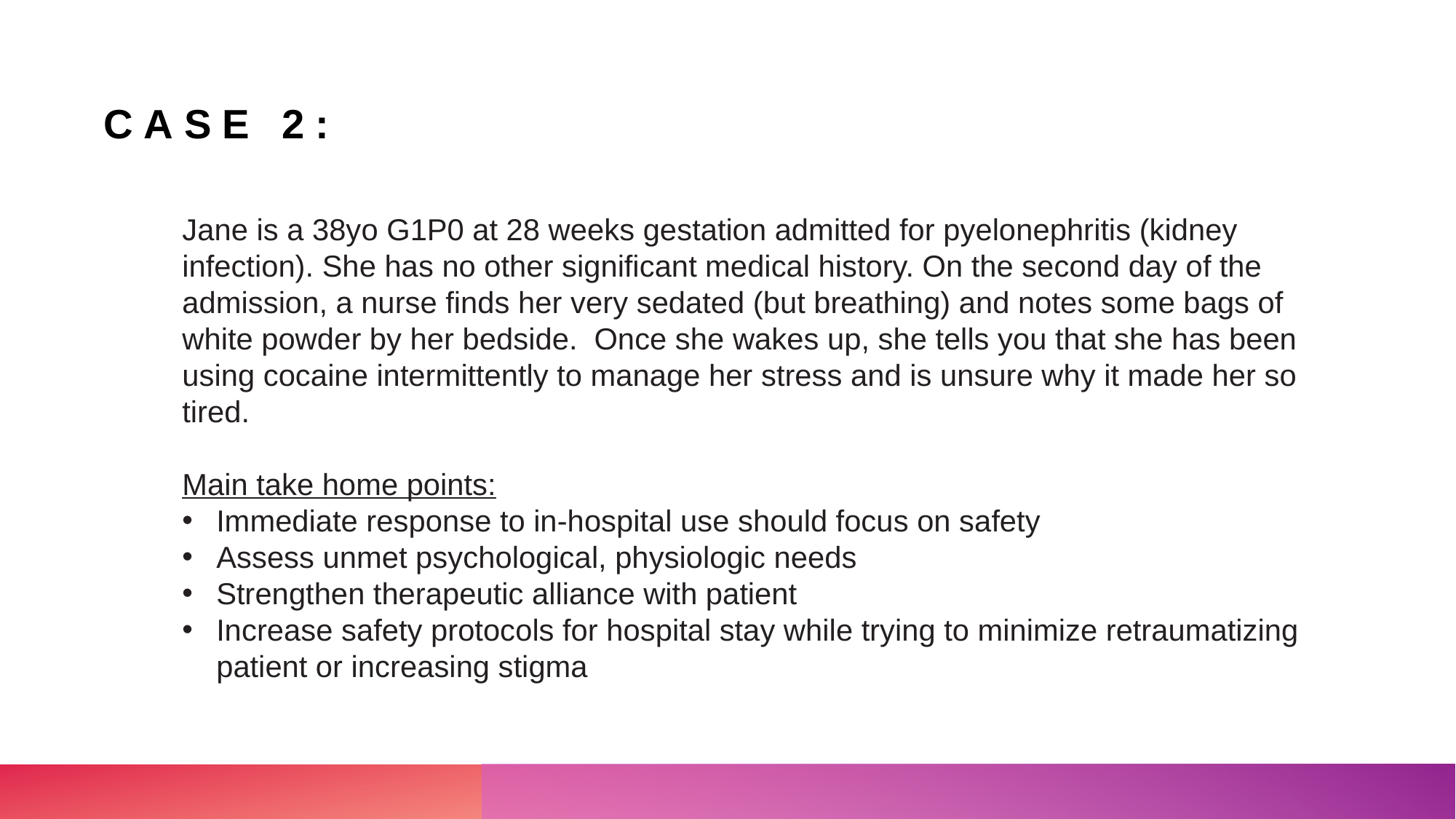

# Case 2:
Jane is a 38yo G1P0 at 28 weeks gestation admitted for pyelonephritis (kidney infection). She has no other significant medical history. On the second day of the admission, a nurse finds her very sedated (but breathing) and notes some bags of white powder by her bedside.  Once she wakes up, she tells you that she has been using cocaine intermittently to manage her stress and is unsure why it made her so tired.

Main take home points:
Immediate response to in-hospital use should focus on safety
Assess unmet psychological, physiologic needs
Strengthen therapeutic alliance with patient
Increase safety protocols for hospital stay while trying to minimize retraumatizing patient or increasing stigma